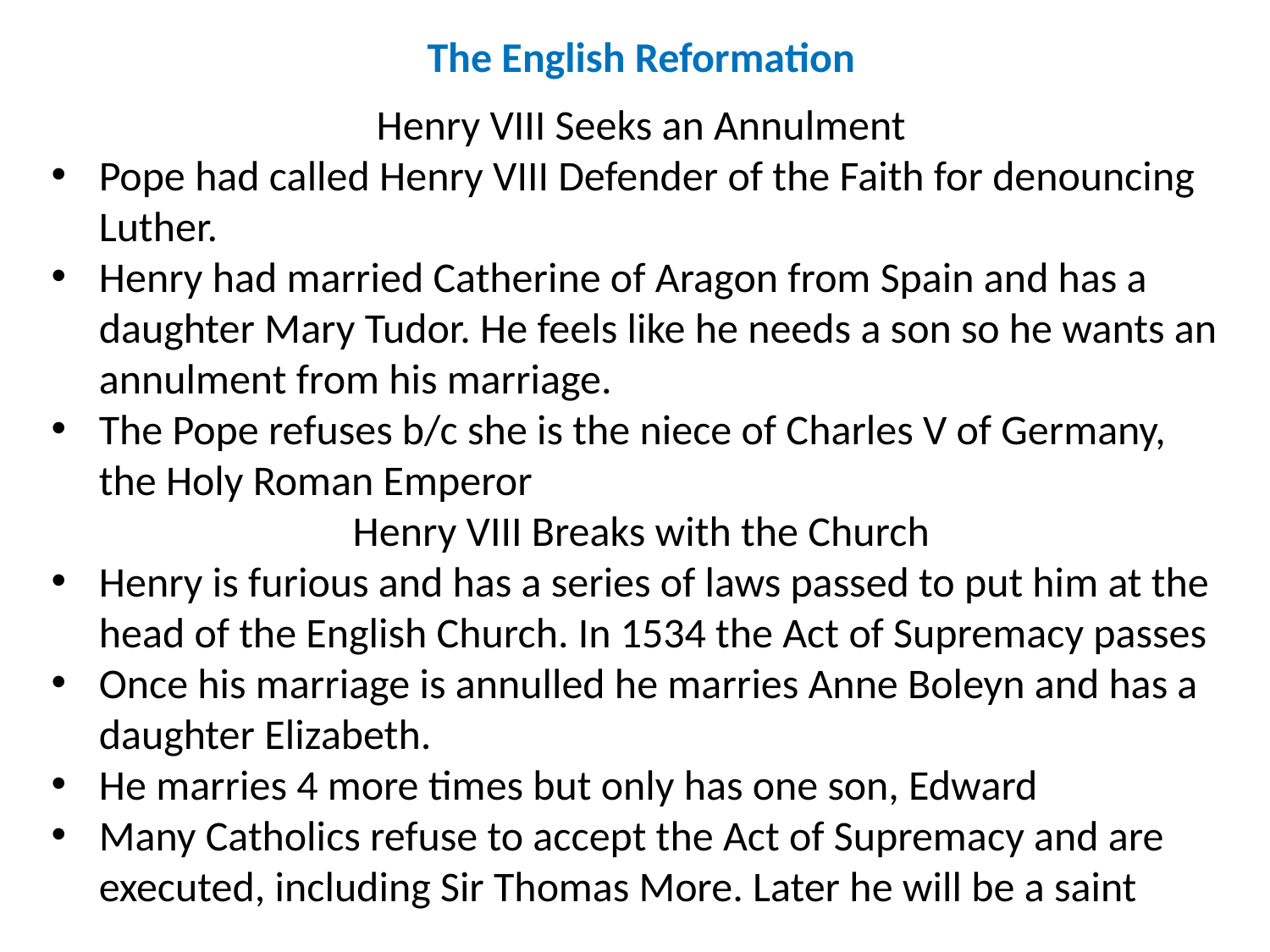

The English Reformation
Henry VIII Seeks an Annulment
Pope had called Henry VIII Defender of the Faith for denouncing Luther.
Henry had married Catherine of Aragon from Spain and has a daughter Mary Tudor. He feels like he needs a son so he wants an annulment from his marriage.
The Pope refuses b/c she is the niece of Charles V of Germany, the Holy Roman Emperor
Henry VIII Breaks with the Church
Henry is furious and has a series of laws passed to put him at the head of the English Church. In 1534 the Act of Supremacy passes
Once his marriage is annulled he marries Anne Boleyn and has a daughter Elizabeth.
He marries 4 more times but only has one son, Edward
Many Catholics refuse to accept the Act of Supremacy and are executed, including Sir Thomas More. Later he will be a saint